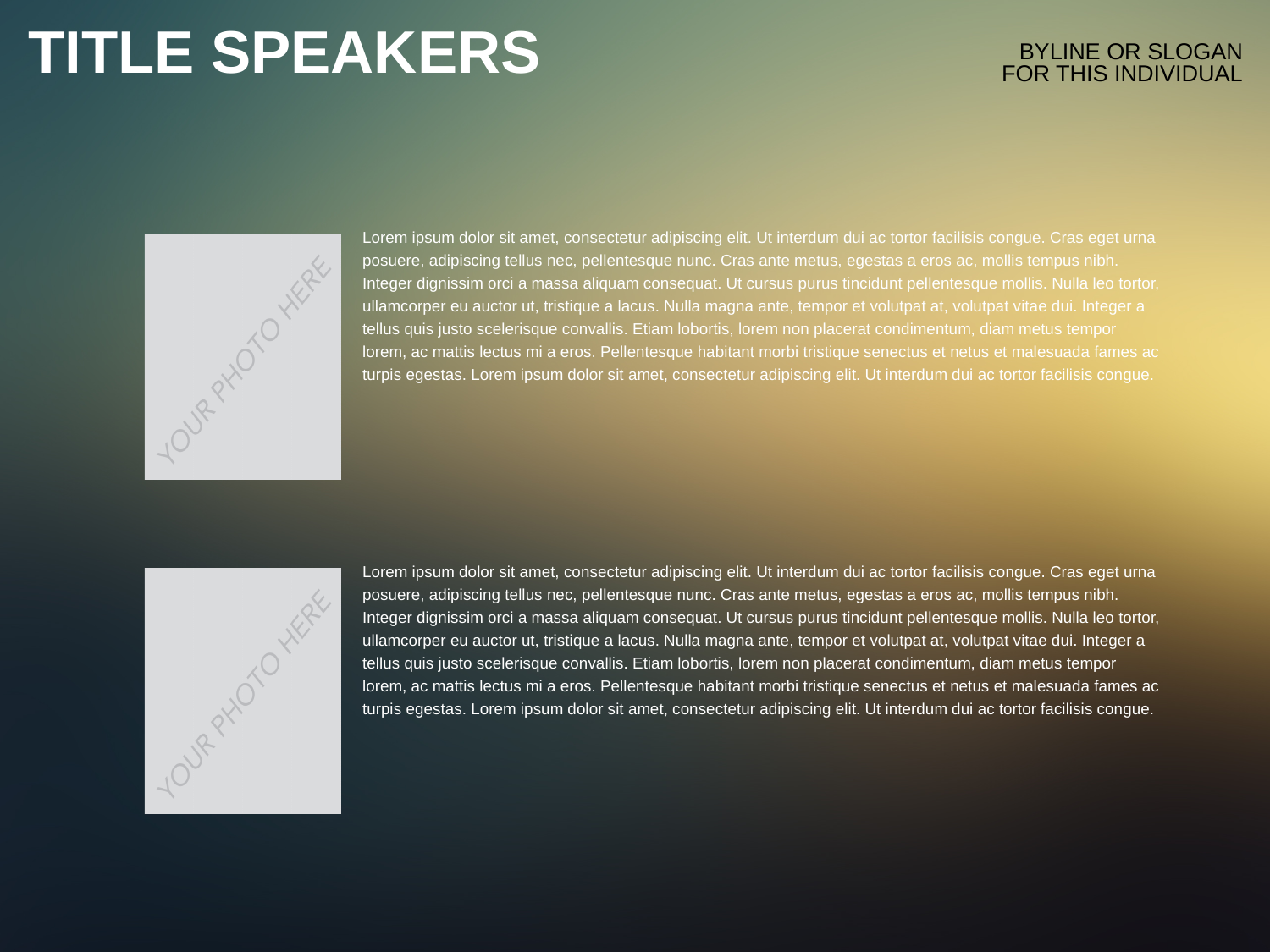

TITLE SPEAKERS
BYLINE OR SLOGAN
FOR THIS INDIVIDUAL
Lorem ipsum dolor sit amet, consectetur adipiscing elit. Ut interdum dui ac tortor facilisis congue. Cras eget urna posuere, adipiscing tellus nec, pellentesque nunc. Cras ante metus, egestas a eros ac, mollis tempus nibh. Integer dignissim orci a massa aliquam consequat. Ut cursus purus tincidunt pellentesque mollis. Nulla leo tortor, ullamcorper eu auctor ut, tristique a lacus. Nulla magna ante, tempor et volutpat at, volutpat vitae dui. Integer a tellus quis justo scelerisque convallis. Etiam lobortis, lorem non placerat condimentum, diam metus tempor lorem, ac mattis lectus mi a eros. Pellentesque habitant morbi tristique senectus et netus et malesuada fames ac turpis egestas. Lorem ipsum dolor sit amet, consectetur adipiscing elit. Ut interdum dui ac tortor facilisis congue.

Lorem ipsum dolor sit amet, consectetur adipiscing elit. Ut interdum dui ac tortor facilisis congue. Cras eget urna posuere, adipiscing tellus nec, pellentesque nunc. Cras ante metus, egestas a eros ac, mollis tempus nibh. Integer dignissim orci a massa aliquam consequat. Ut cursus purus tincidunt pellentesque mollis. Nulla leo tortor, ullamcorper eu auctor ut, tristique a lacus. Nulla magna ante, tempor et volutpat at, volutpat vitae dui. Integer a tellus quis justo scelerisque convallis. Etiam lobortis, lorem non placerat condimentum, diam metus tempor lorem, ac mattis lectus mi a eros. Pellentesque habitant morbi tristique senectus et netus et malesuada fames ac turpis egestas. Lorem ipsum dolor sit amet, consectetur adipiscing elit. Ut interdum dui ac tortor facilisis congue.